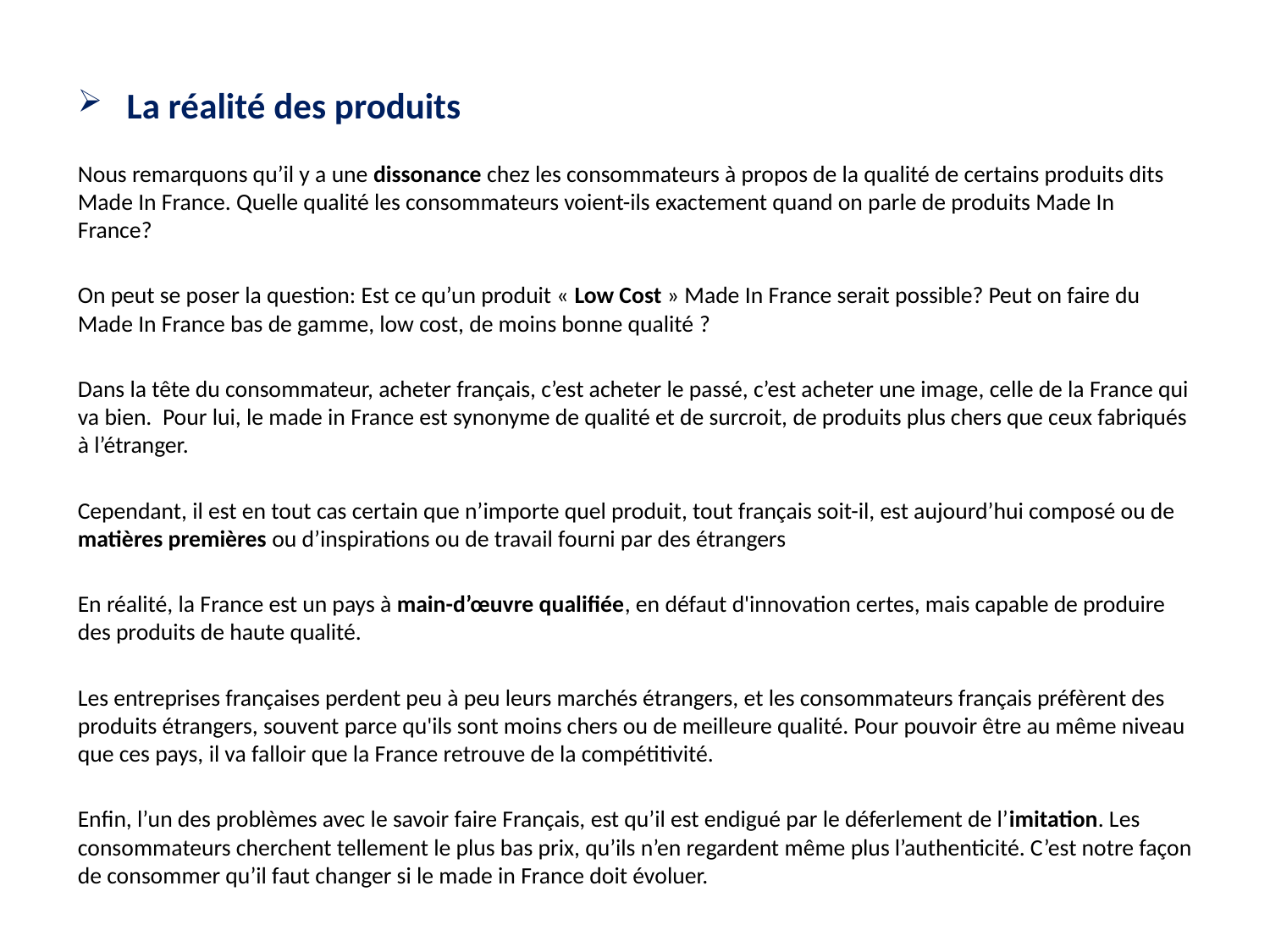

La réalité des produits

Nous remarquons qu’il y a une dissonance chez les consommateurs à propos de la qualité de certains produits dits Made In France. Quelle qualité les consommateurs voient-ils exactement quand on parle de produits Made In France?

On peut se poser la question: Est ce qu’un produit « Low Cost » Made In France serait possible? Peut on faire du Made In France bas de gamme, low cost, de moins bonne qualité ?

Dans la tête du consommateur, acheter français, c’est acheter le passé, c’est acheter une image, celle de la France qui va bien.  Pour lui, le made in France est synonyme de qualité et de surcroit, de produits plus chers que ceux fabriqués à l’étranger.

Cependant, il est en tout cas certain que n’importe quel produit, tout français soit-il, est aujourd’hui composé ou de matières premières ou d’inspirations ou de travail fourni par des étrangers

En réalité, la France est un pays à main-d’œuvre qualifiée, en défaut d'innovation certes, mais capable de produire des produits de haute qualité.

Les entreprises françaises perdent peu à peu leurs marchés étrangers, et les consommateurs français préfèrent des produits étrangers, souvent parce qu'ils sont moins chers ou de meilleure qualité. Pour pouvoir être au même niveau que ces pays, il va falloir que la France retrouve de la compétitivité.

Enfin, l’un des problèmes avec le savoir faire Français, est qu’il est endigué par le déferlement de l’imitation. Les consommateurs cherchent tellement le plus bas prix, qu’ils n’en regardent même plus l’authenticité. C’est notre façon de consommer qu’il faut changer si le made in France doit évoluer.